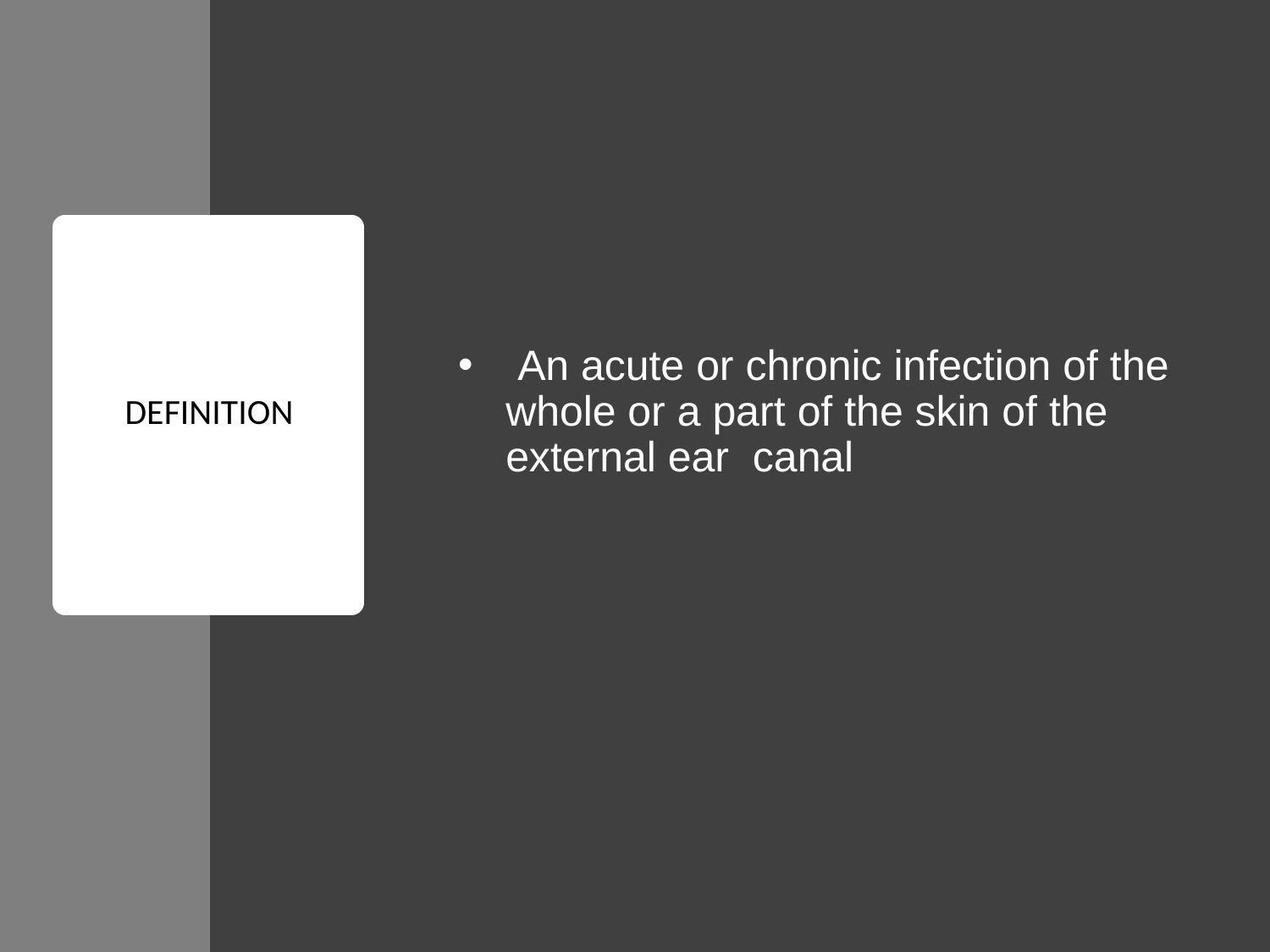

An acute or chronic infection of the whole or a part of the skin of the external ear  canal
# DEFINITION